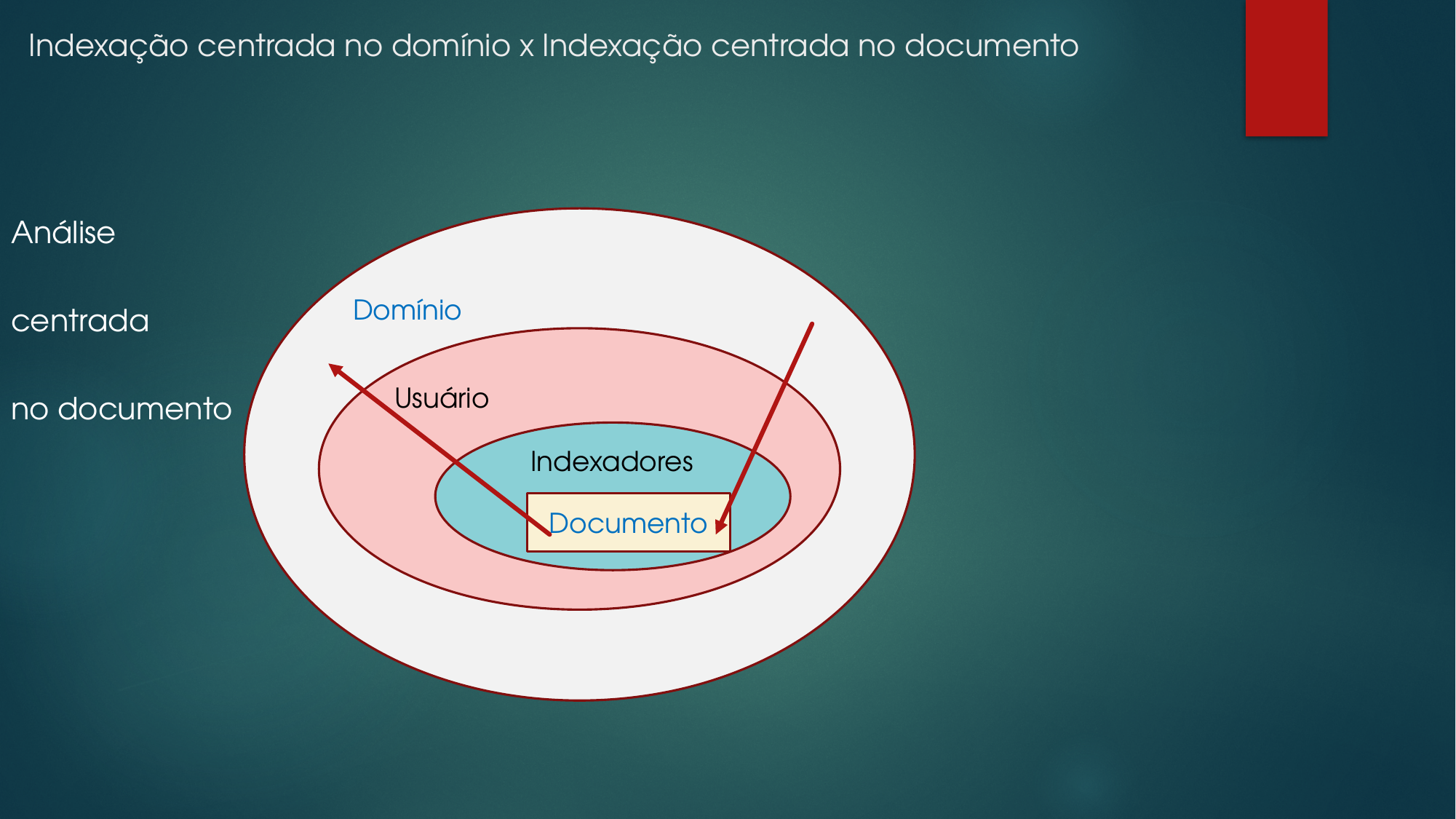

# Indexação centrada no domínio x Indexação centrada no documento

Análise																Análise
centrada 															 centrada
no documento													   no domínio
Di
Domínio

Usuário

Indexadores
Documento